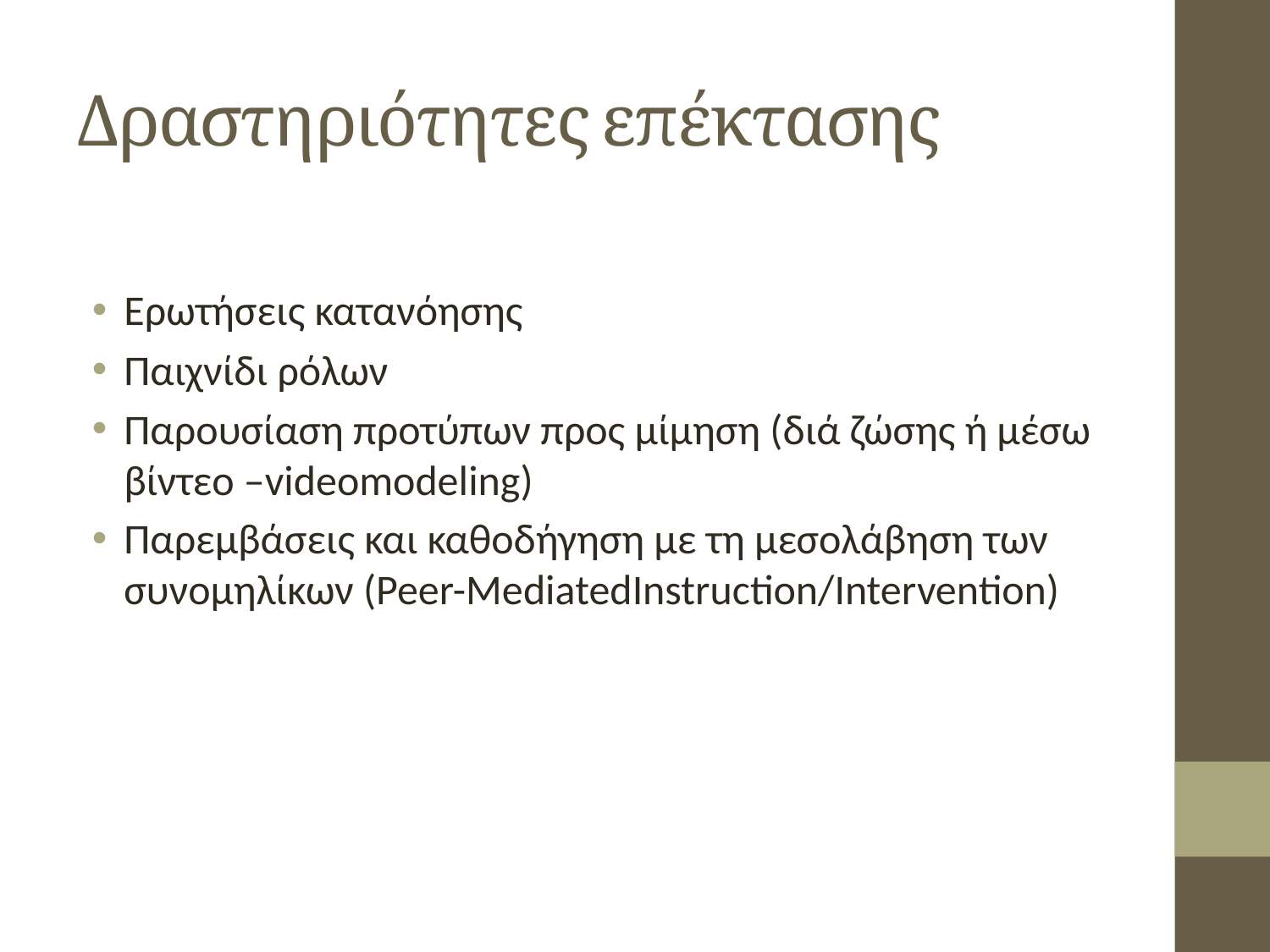

# Δραστηριότητες επέκτασης

Ερωτήσεις κατανόησης
Παιχνίδι ρόλων
Παρουσίαση προτύπων προς μίμηση (διά ζώσης ή μέσω βίντεο –videomodeling)
Παρεμβάσεις και καθοδήγηση με τη μεσολάβηση των συνομηλίκων (Peer-MediatedInstruction/Intervention)